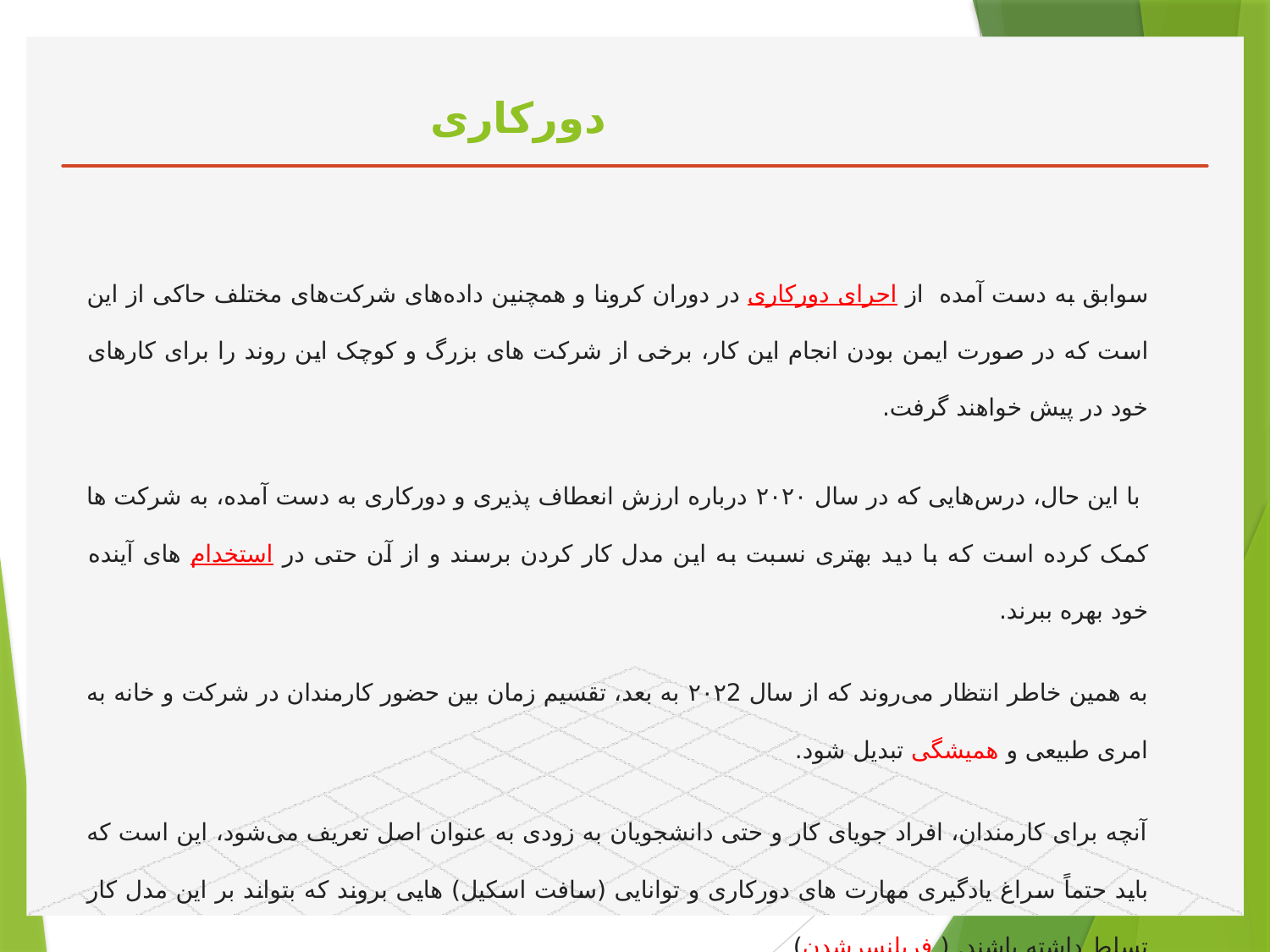

# دورکاری
سوابق به دست آمده  از اجرای دورکاری در دوران کرونا و همچنین داده‌های شرکت‌های مختلف حاکی از این است که در صورت ایمن بودن انجام این کار، برخی از شرکت های بزرگ و کوچک این روند را برای کارهای خود در پیش خواهند گرفت.

 با این حال، درس‌هایی که در سال ۲۰۲۰ درباره ارزش انعطاف پذیری و دورکاری به دست آمده، به شرکت ها کمک کرده است که با دید بهتری نسبت به این مدل کار کردن برسند و از آن حتی در استخدام های آینده خود بهره ببرند.

به همین خاطر انتظار می‌روند که از سال ۲۰۲2 به بعد، تقسیم زمان بین حضور کارمندان در شرکت و خانه به امری طبیعی و همیشگی تبدیل شود.

آنچه برای کارمندان، افراد جویای کار و حتی دانشجویان به زودی به عنوان اصل تعریف می‌شود، این است که باید حتماً سراغ یادگیری مهارت های دورکاری و توانایی‌ (سافت اسکیل) هایی بروند که بتواند بر این مدل کار تسلط داشته باشند. ( فریلنسرشدن)